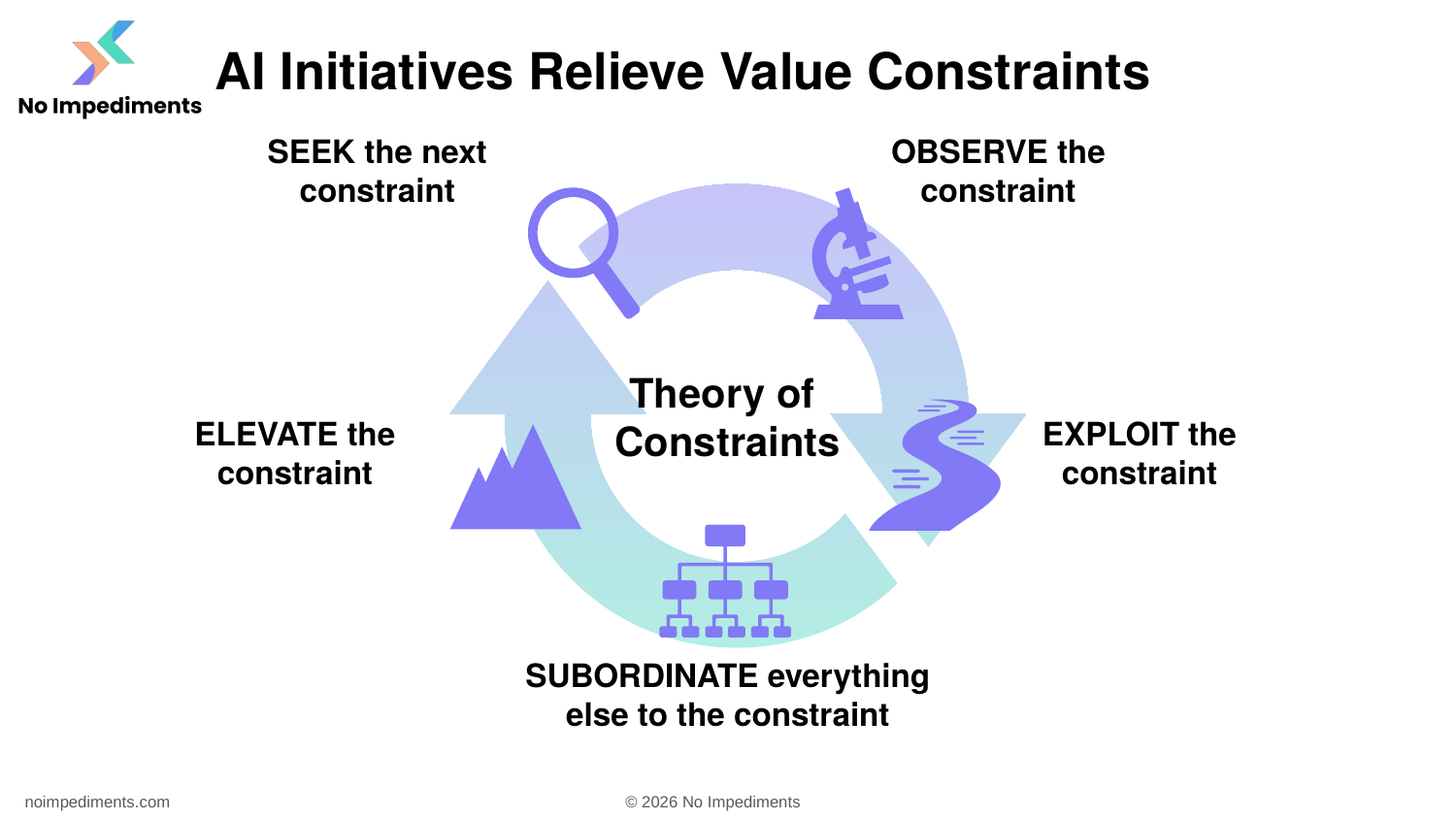

# AI Initiatives Relieve Value Constraints
SEEK the next constraint
OBSERVE the constraint

Theory of
Constraints

ELEVATE the constraint
EXPLOIT the constraint

SUBORDINATE everything else to the constraint
22